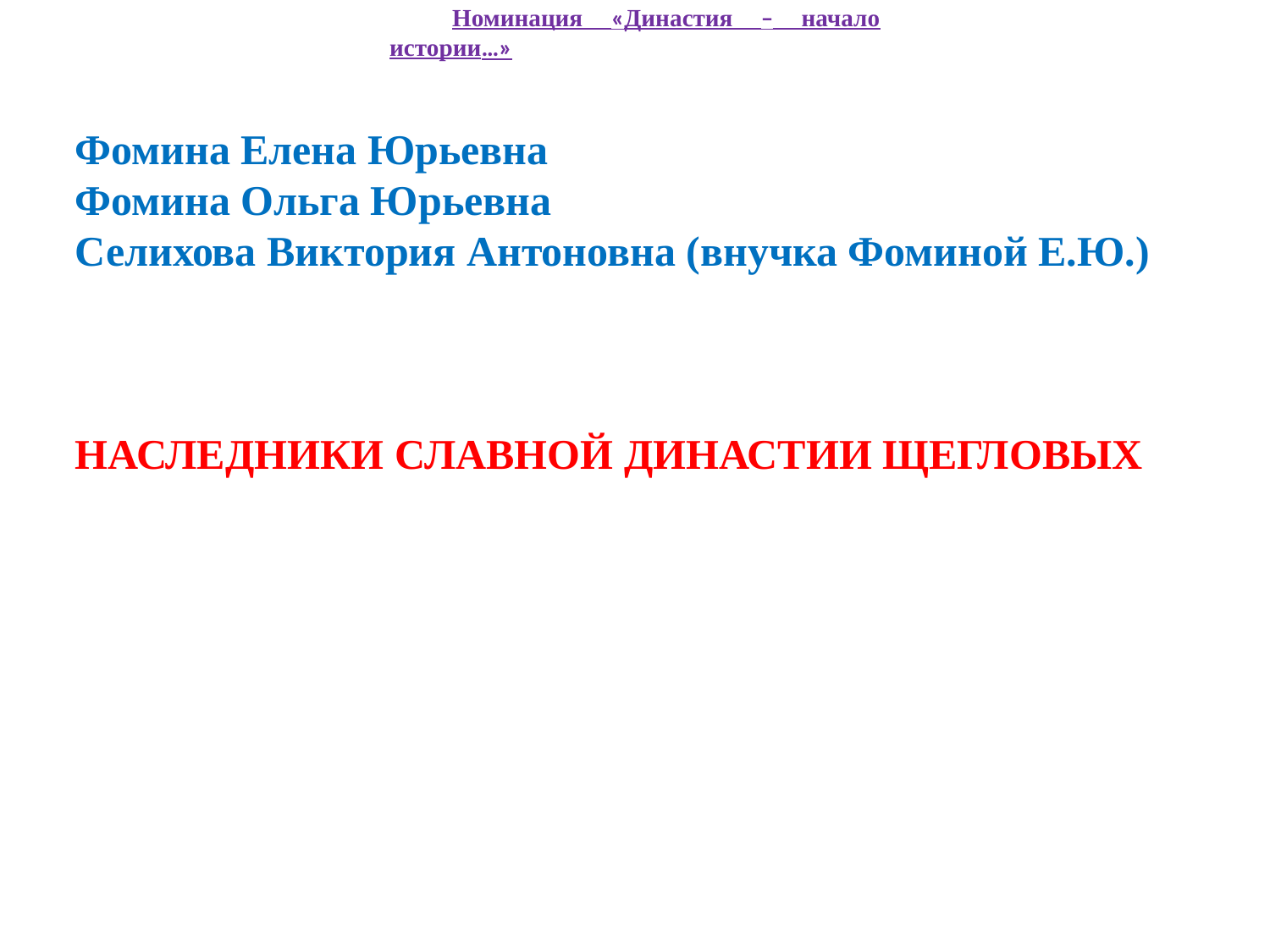

Номинация «Династия – начало истории…»

Фомина Елена Юрьевна
Фомина Ольга Юрьевна
Селихова Виктория Антоновна (внучка Фоминой Е.Ю.)

НАСЛЕДНИКИ СЛАВНОЙ ДИНАСТИИ ЩЕГЛОВЫХ